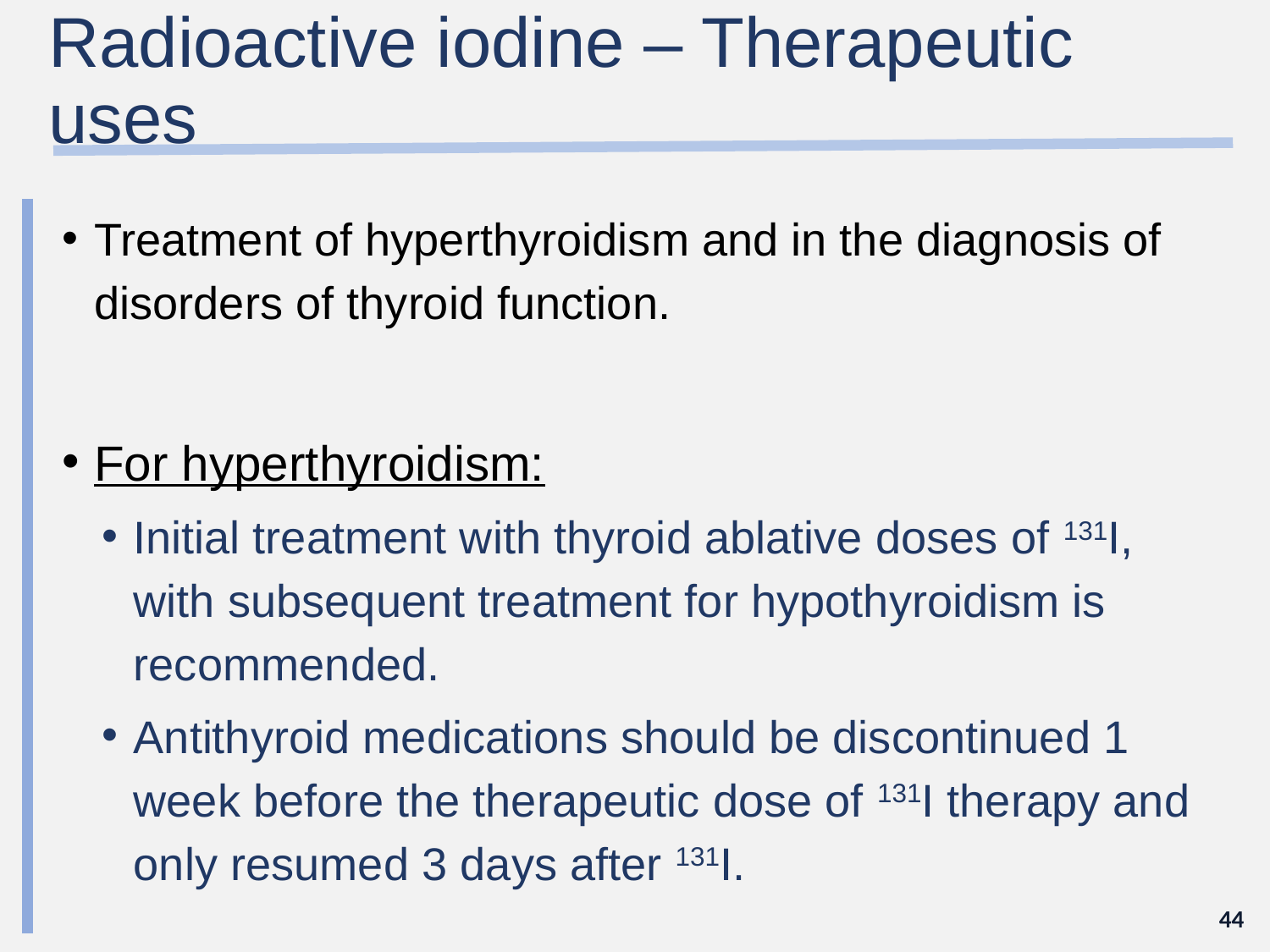

# Radioactive iodine – Therapeutic uses
Treatment of hyperthyroidism and in the diagnosis of disorders of thyroid function.

For hyperthyroidism:
Initial treatment with thyroid ablative doses of 131I, with subsequent treatment for hypothyroidism is recommended.
Antithyroid medications should be discontinued 1 week before the therapeutic dose of 131I therapy and only resumed 3 days after 131I.
44